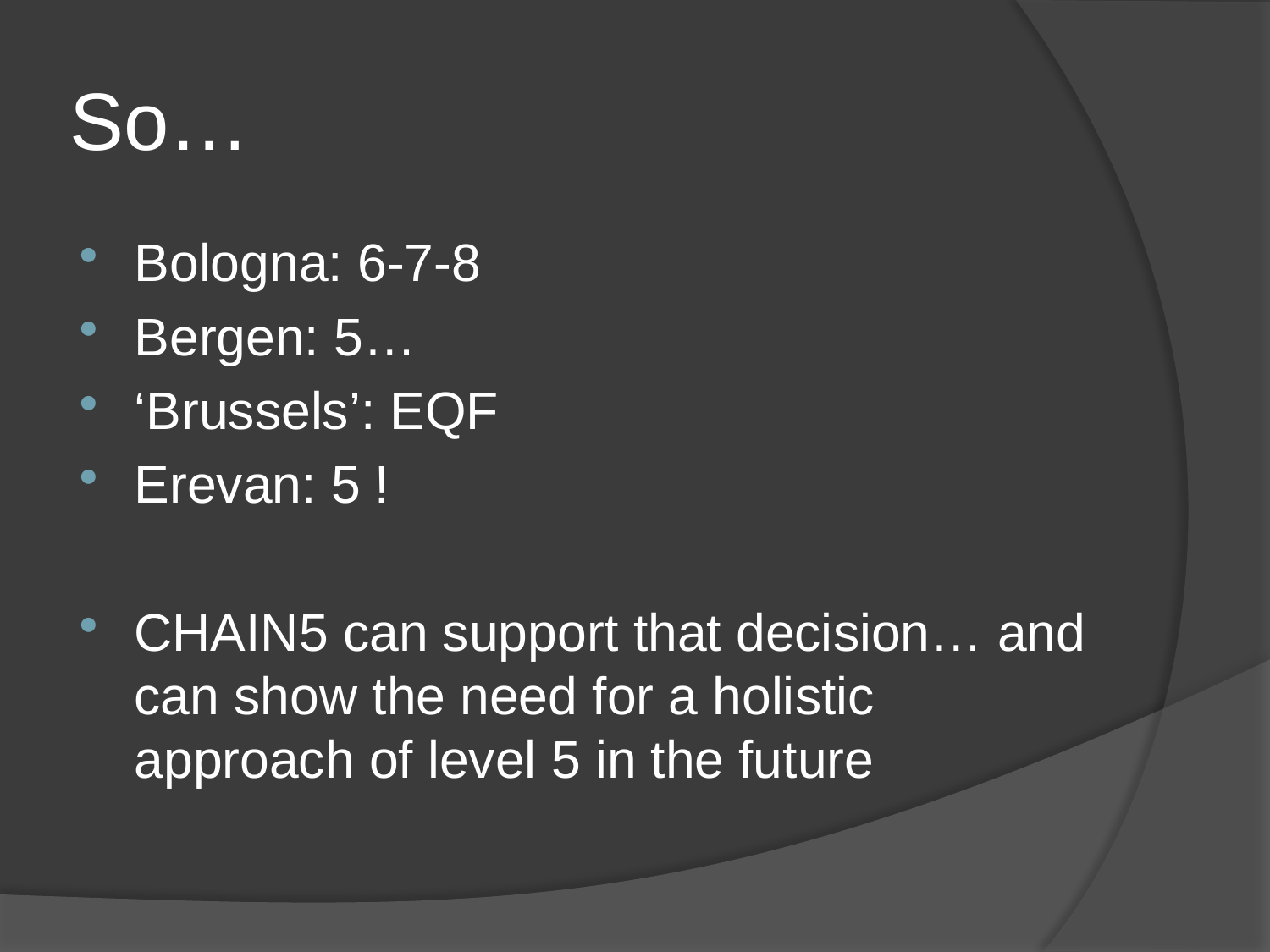

# So…
Bologna: 6-7-8
Bergen: 5…
‘Brussels’: EQF
Erevan: 5 !

CHAIN5 can support that decision… and can show the need for a holistic approach of level 5 in the future